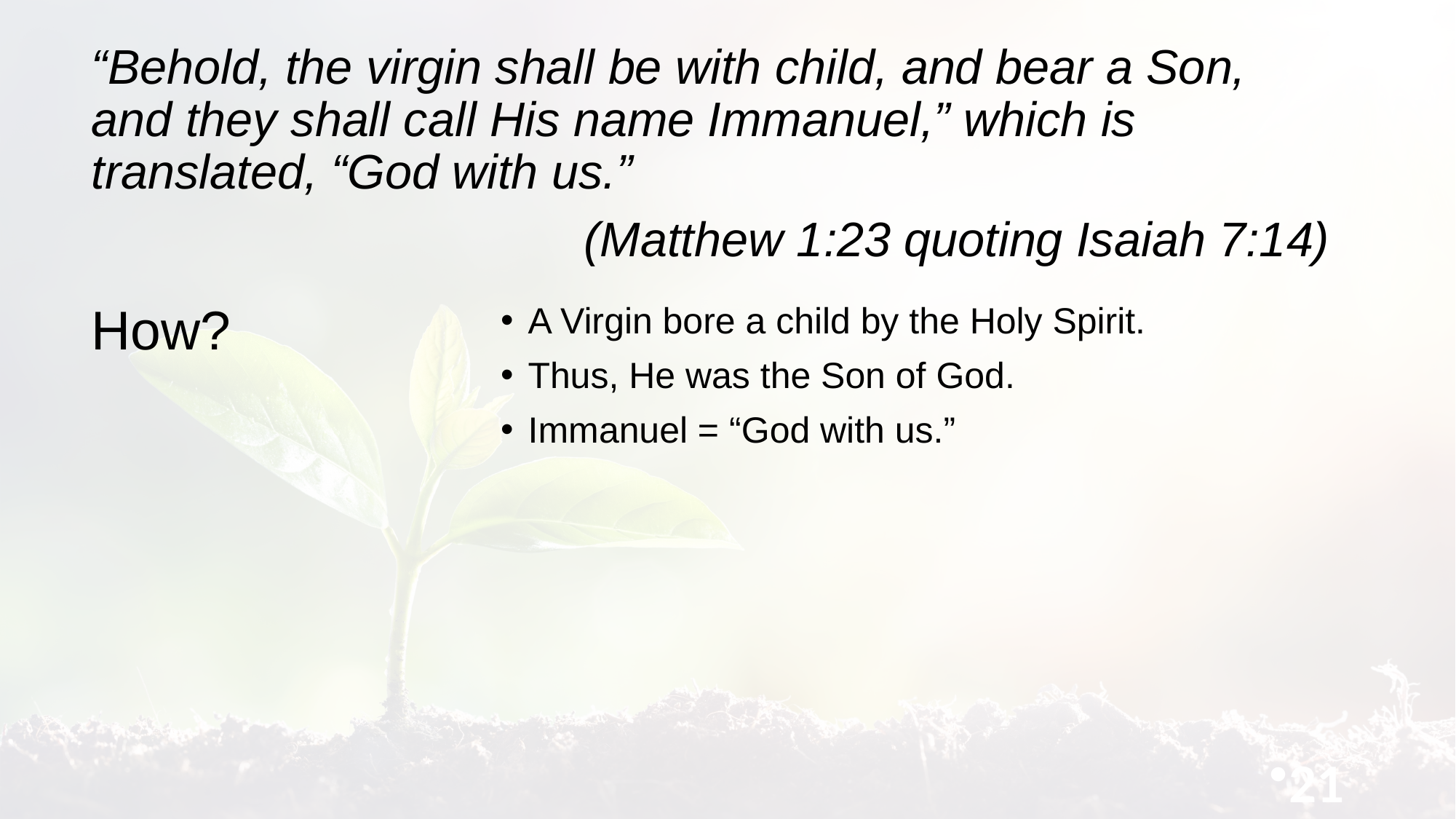

“Behold, the virgin shall be with child, and bear a Son, and they shall call His name Immanuel,” which is translated, “God with us.”
(Matthew 1:23 quoting Isaiah 7:14)

# How?
A Virgin bore a child by the Holy Spirit.
Thus, He was the Son of God.
Immanuel = “God with us.”

21